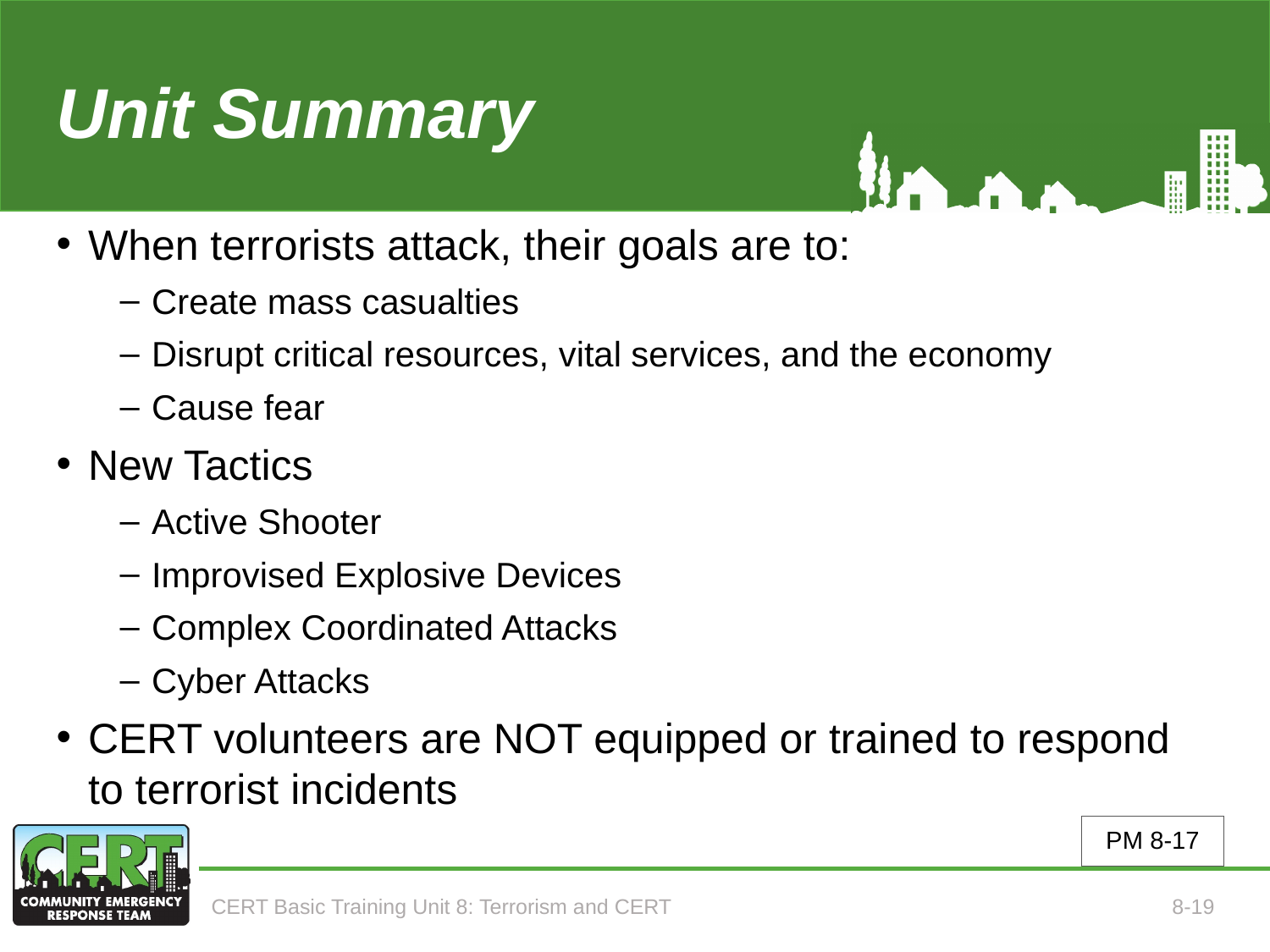

# Unit Summary (Unit 8)
When terrorists attack, their goals are to:
Create mass casualties
Disrupt critical resources, vital services, and the economy
Cause fear
New Tactics
Active Shooter
Improvised Explosive Devices
Complex Coordinated Attacks
Cyber Attacks
CERT volunteers are NOT equipped or trained to respond to terrorist incidents
PM 8-17
CERT Basic Training Unit 8: Terrorism and CERT
8-19